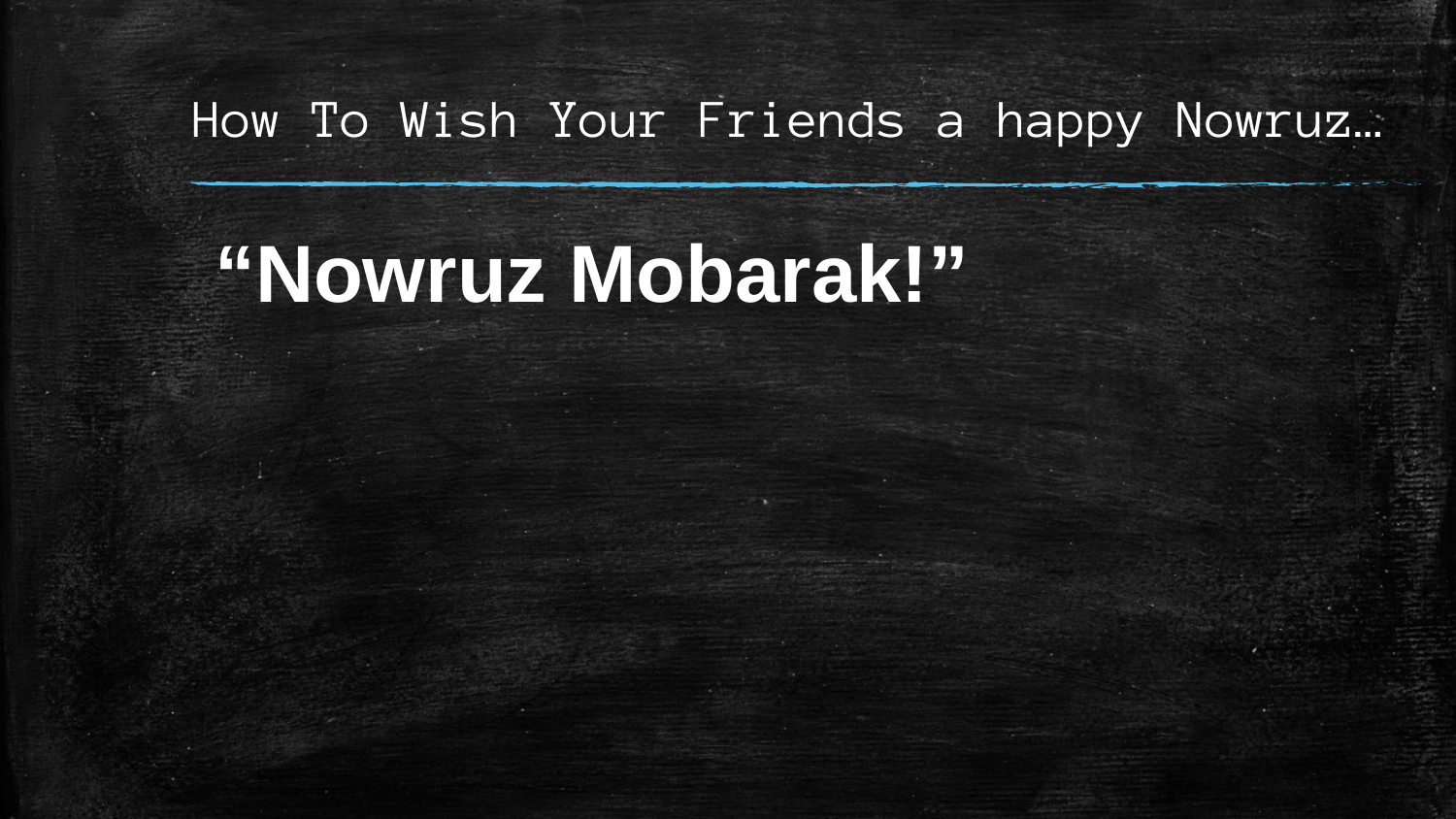

# How To Wish Your Friends a happy Nowruz…
“Nowruz Mobarak!”